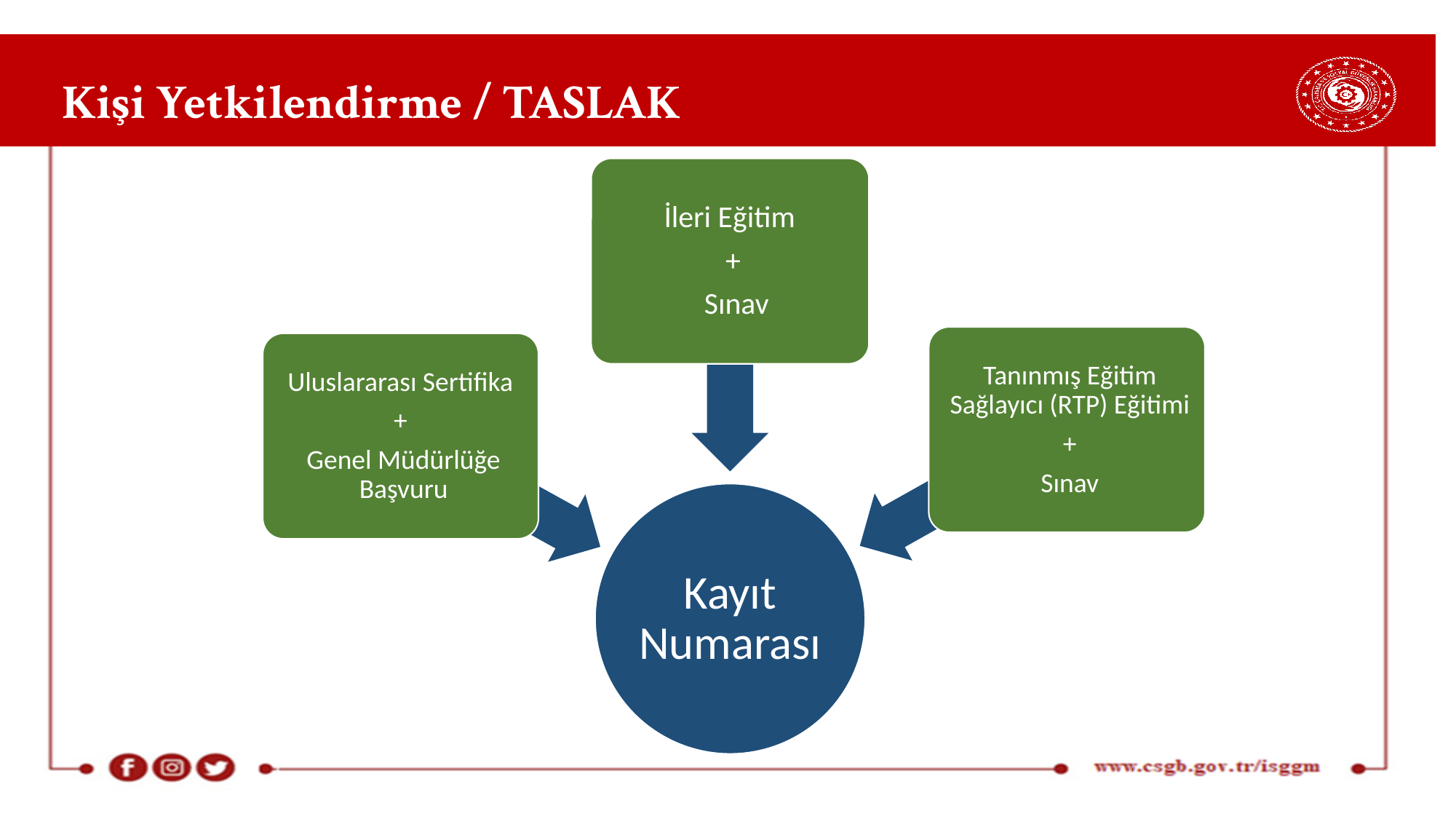

# Kişi Yetkilendirme / TASLAK
Kayıt Numarası
Uluslararası Sertifika
+
Genel Müdürlüğe Başvuru
İleri Eğitim
+
 Sınav
Tanınmış Eğitim Sağlayıcı (RTP) Eğitimi
+
Sınav